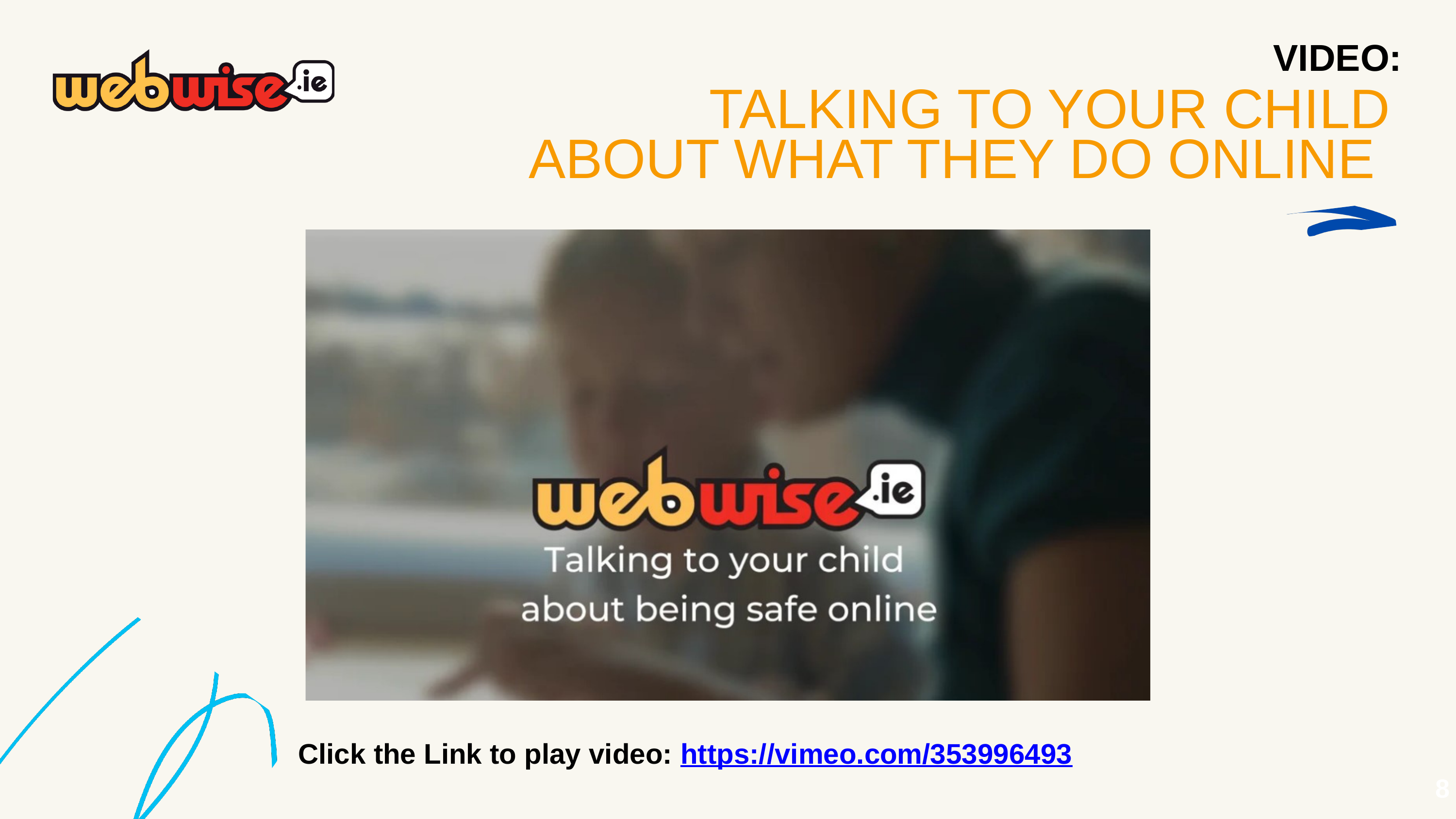

VIDEO:

TALKING TO YOUR CHILD
ABOUT WHAT THEY DO ONLINE

Click the Link to play video: https://vimeo.com/353996493

8